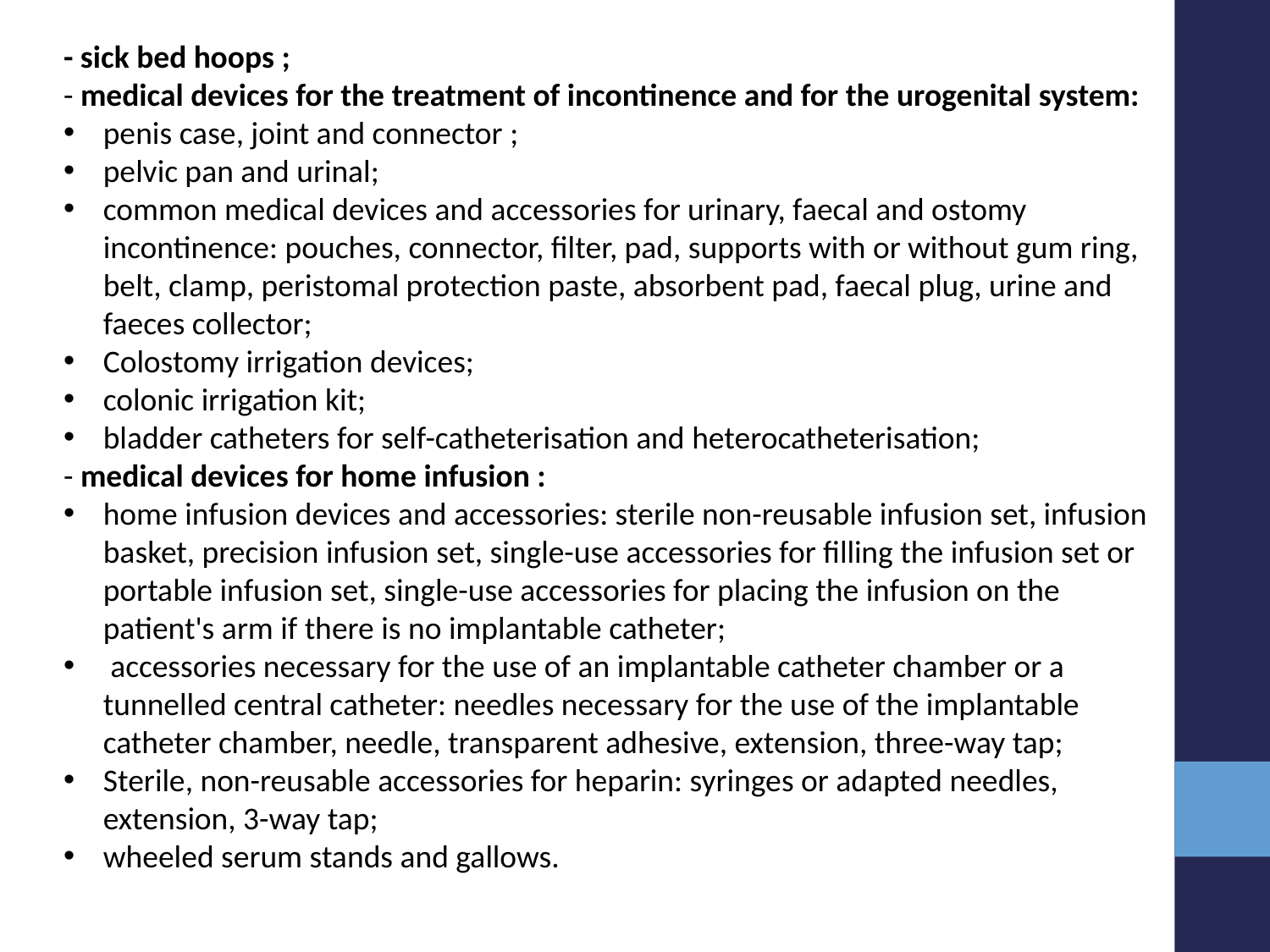

# - sick bed hoops ;
- medical devices for the treatment of incontinence and for the urogenital system:
penis case, joint and connector ;
pelvic pan and urinal;
common medical devices and accessories for urinary, faecal and ostomy incontinence: pouches, connector, filter, pad, supports with or without gum ring, belt, clamp, peristomal protection paste, absorbent pad, faecal plug, urine and faeces collector;
Colostomy irrigation devices;
colonic irrigation kit;
bladder catheters for self-catheterisation and heterocatheterisation;
- medical devices for home infusion :
home infusion devices and accessories: sterile non-reusable infusion set, infusion basket, precision infusion set, single-use accessories for filling the infusion set or portable infusion set, single-use accessories for placing the infusion on the patient's arm if there is no implantable catheter;
 accessories necessary for the use of an implantable catheter chamber or a tunnelled central catheter: needles necessary for the use of the implantable catheter chamber, needle, transparent adhesive, extension, three-way tap;
Sterile, non-reusable accessories for heparin: syringes or adapted needles, extension, 3-way tap;
wheeled serum stands and gallows.